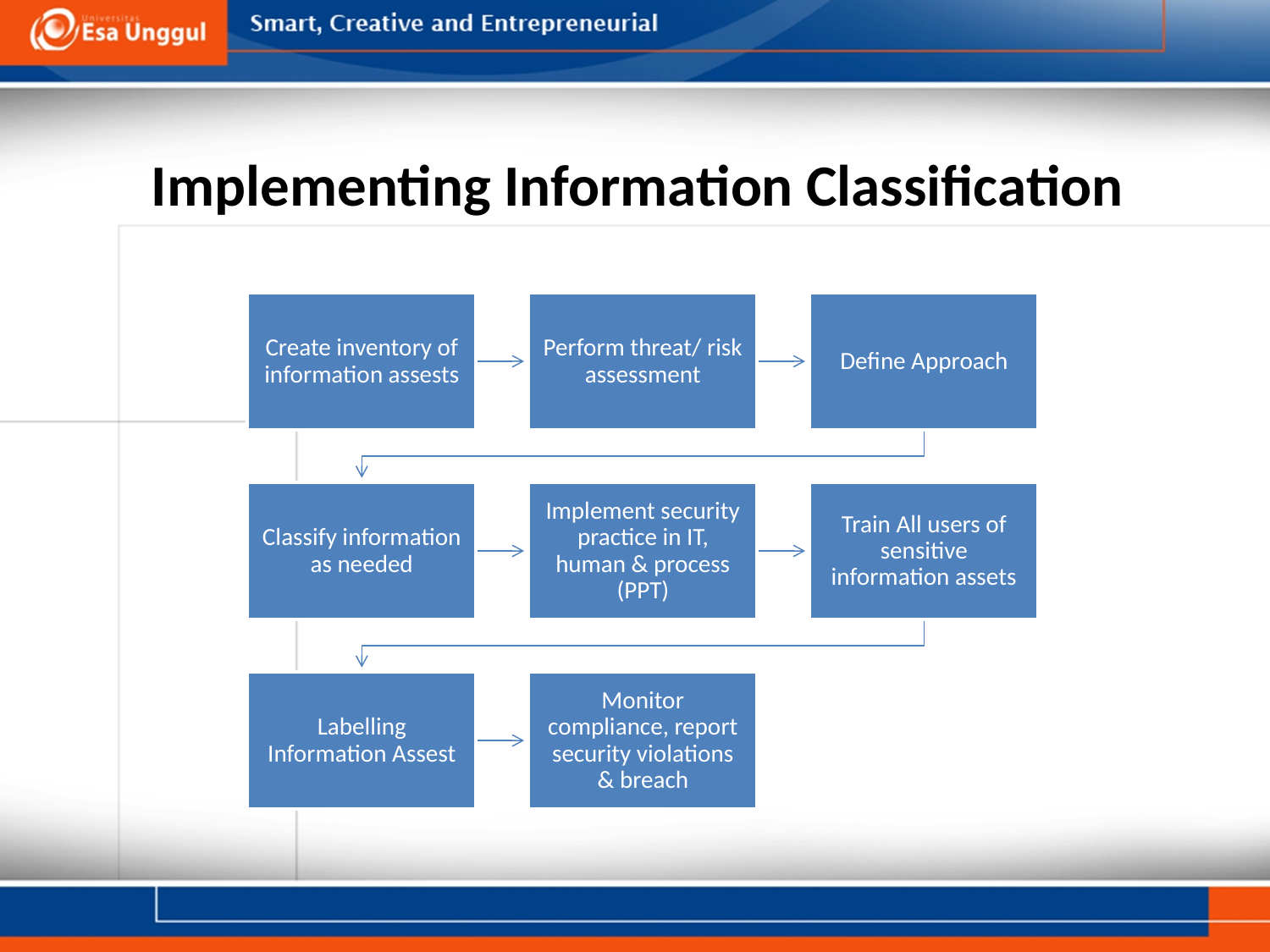

# Implementing Information Classification

Create inventory of information assests

Perform threat/ risk assessment

Define Approach

Classify information as needed

Implement security practice in IT, human & process (PPT)

Train All users of sensitive information assets

Labelling Information Assest
Monitor compliance, report security violations & breach